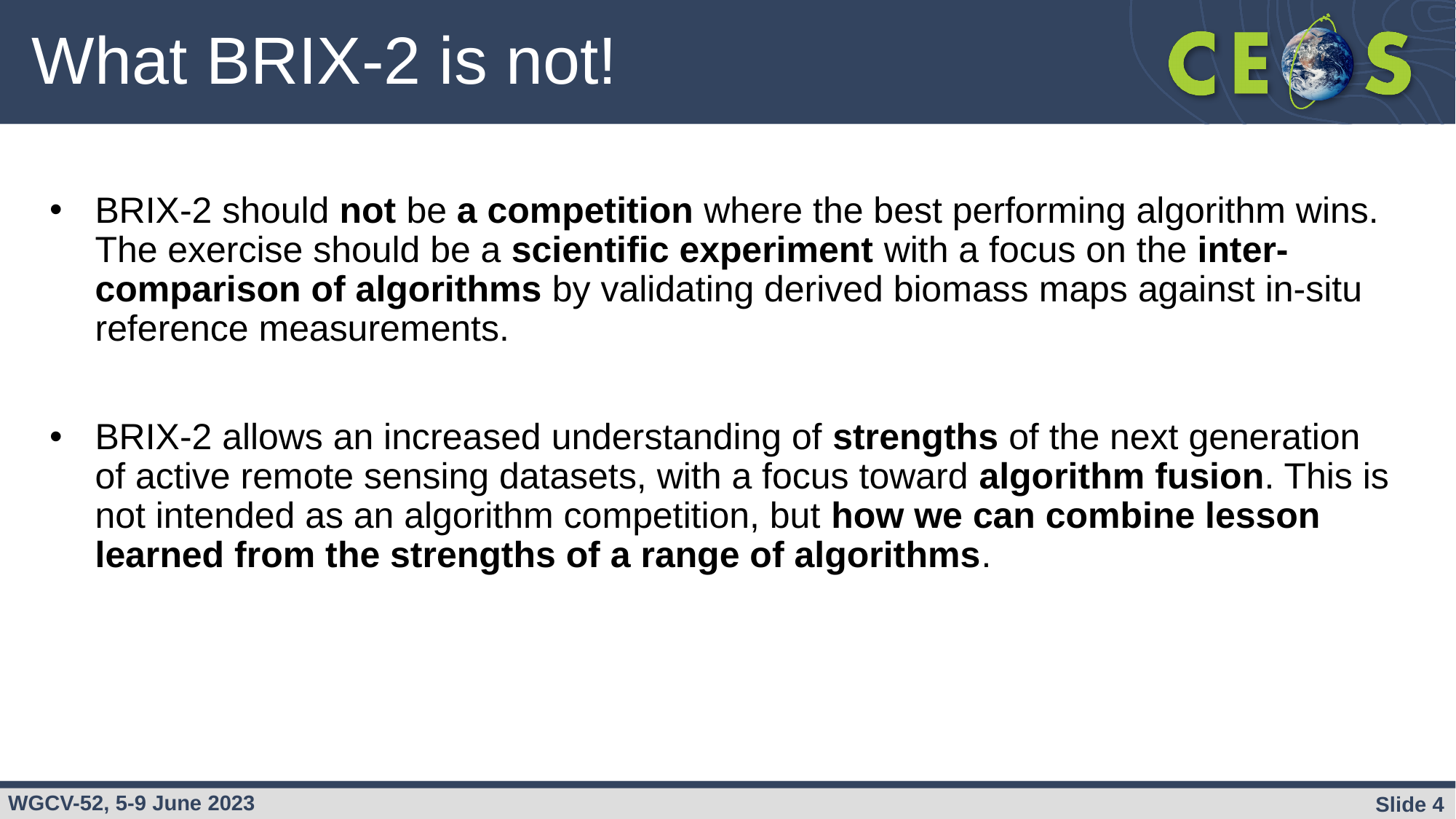

# What BRIX-2 is not!
BRIX-2 should not be a competition where the best performing algorithm wins. The exercise should be a scientific experiment with a focus on the inter-comparison of algorithms by validating derived biomass maps against in-situ reference measurements.

BRIX-2 allows an increased understanding of strengths of the next generation of active remote sensing datasets, with a focus toward algorithm fusion. This is not intended as an algorithm competition, but how we can combine lesson learned from the strengths of a range of algorithms.